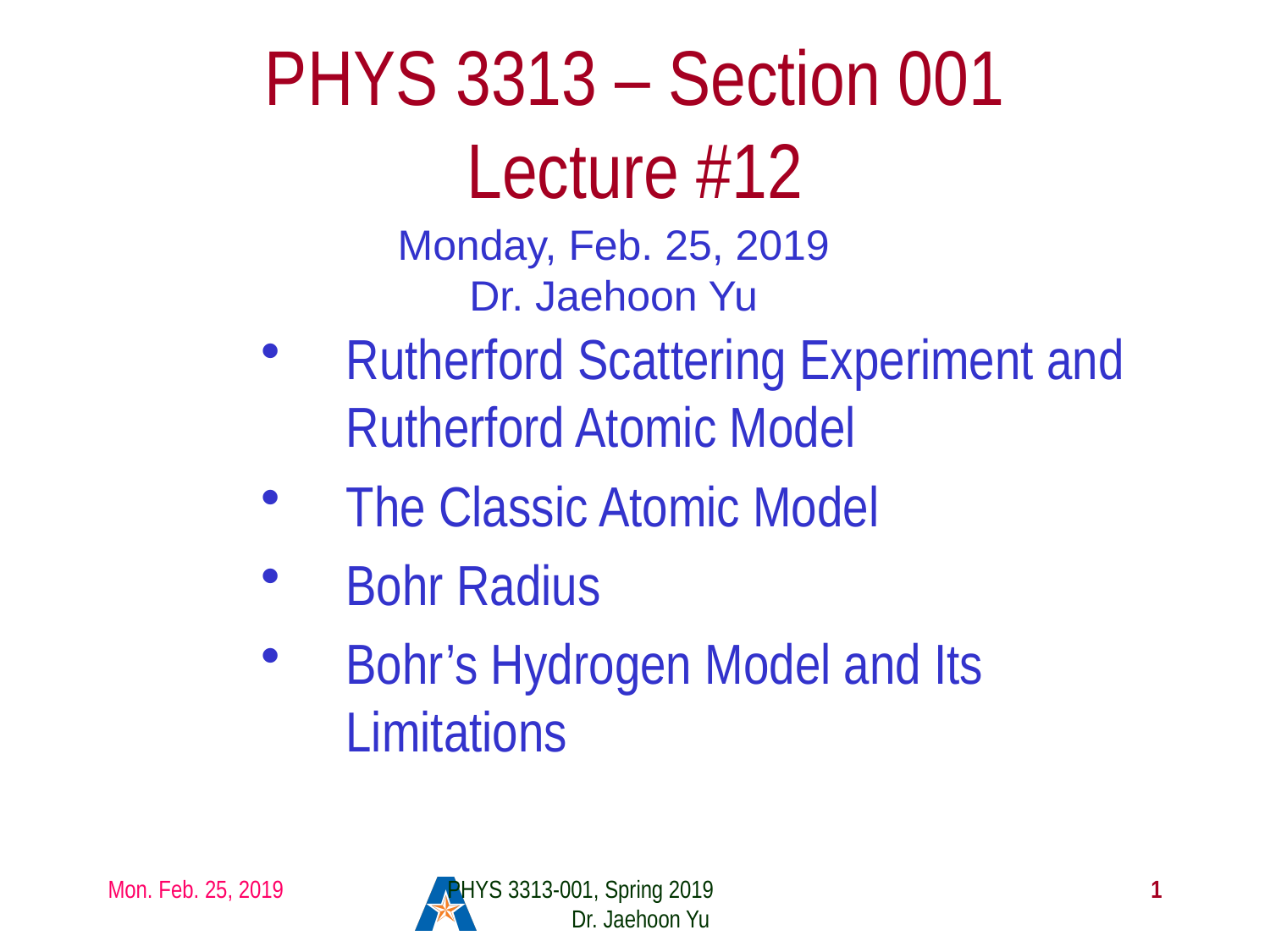

# PHYS 3313 – Section 001 Lecture #12
Monday, Feb. 25, 2019
Dr. Jaehoon Yu
Rutherford Scattering Experiment and Rutherford Atomic Model
The Classic Atomic Model
Bohr Radius
Bohr’s Hydrogen Model and Its Limitations

Mon. Feb. 25, 2019
PHYS 3313-001, Spring 2019                      Dr. Jaehoon Yu
1